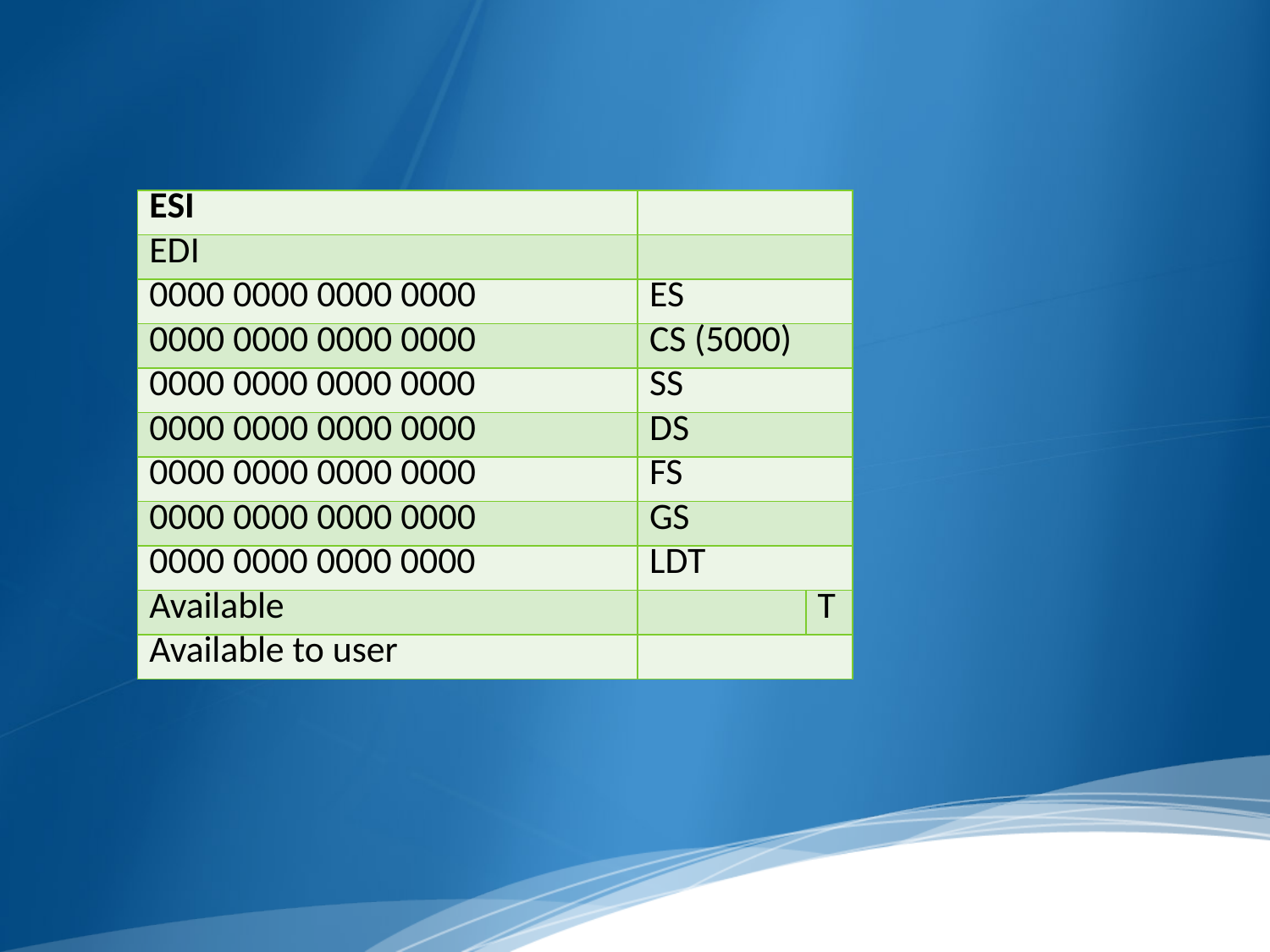

| ESI |  |  |
| --- | --- | --- |
| EDI |  |  |
| 0000 0000 0000 0000 | ES |  |
| 0000 0000 0000 0000 | CS (5000) |  |
| 0000 0000 0000 0000 | SS |  |
| 0000 0000 0000 0000 | DS |  |
| 0000 0000 0000 0000 | FS |  |
| 0000 0000 0000 0000 | GS |  |
| 0000 0000 0000 0000 | LDT |  |
| Available |  | T |
| Available to user |  |  |